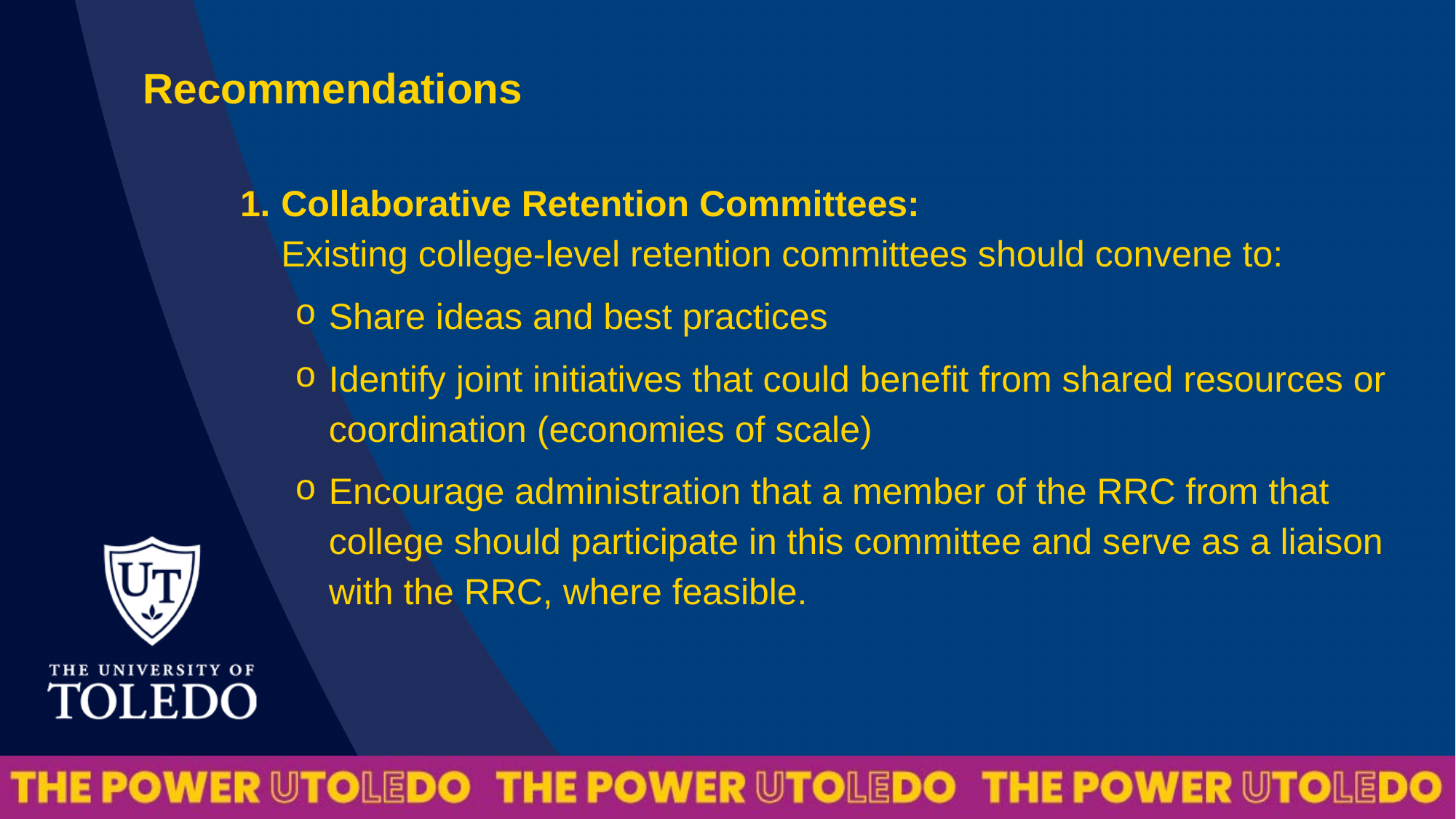

Recommendations
Collaborative Retention Committees:
Existing college-level retention committees should convene to:
Share ideas and best practices
Identify joint initiatives that could benefit from shared resources or coordination (economies of scale)
Encourage administration that a member of the RRC from that college should participate in this committee and serve as a liaison with the RRC, where feasible.